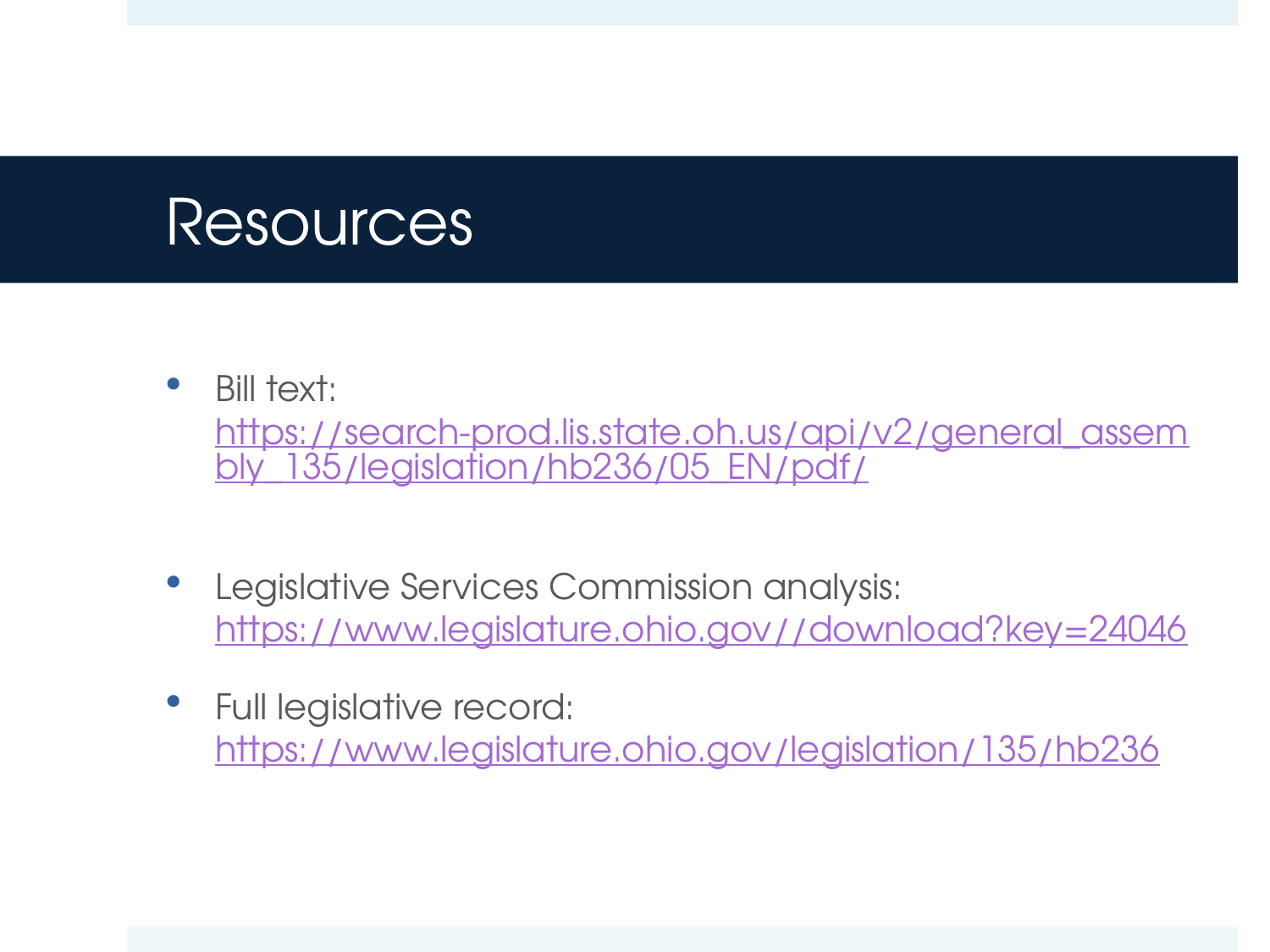

# Resources
Bill text: https://search-prod.lis.state.oh.us/api/v2/general_assembly_135/legislation/hb236/05_EN/pdf/
Legislative Services Commission analysis: https://www.legislature.ohio.gov//download?key=24046
Full legislative record: https://www.legislature.ohio.gov/legislation/135/hb236